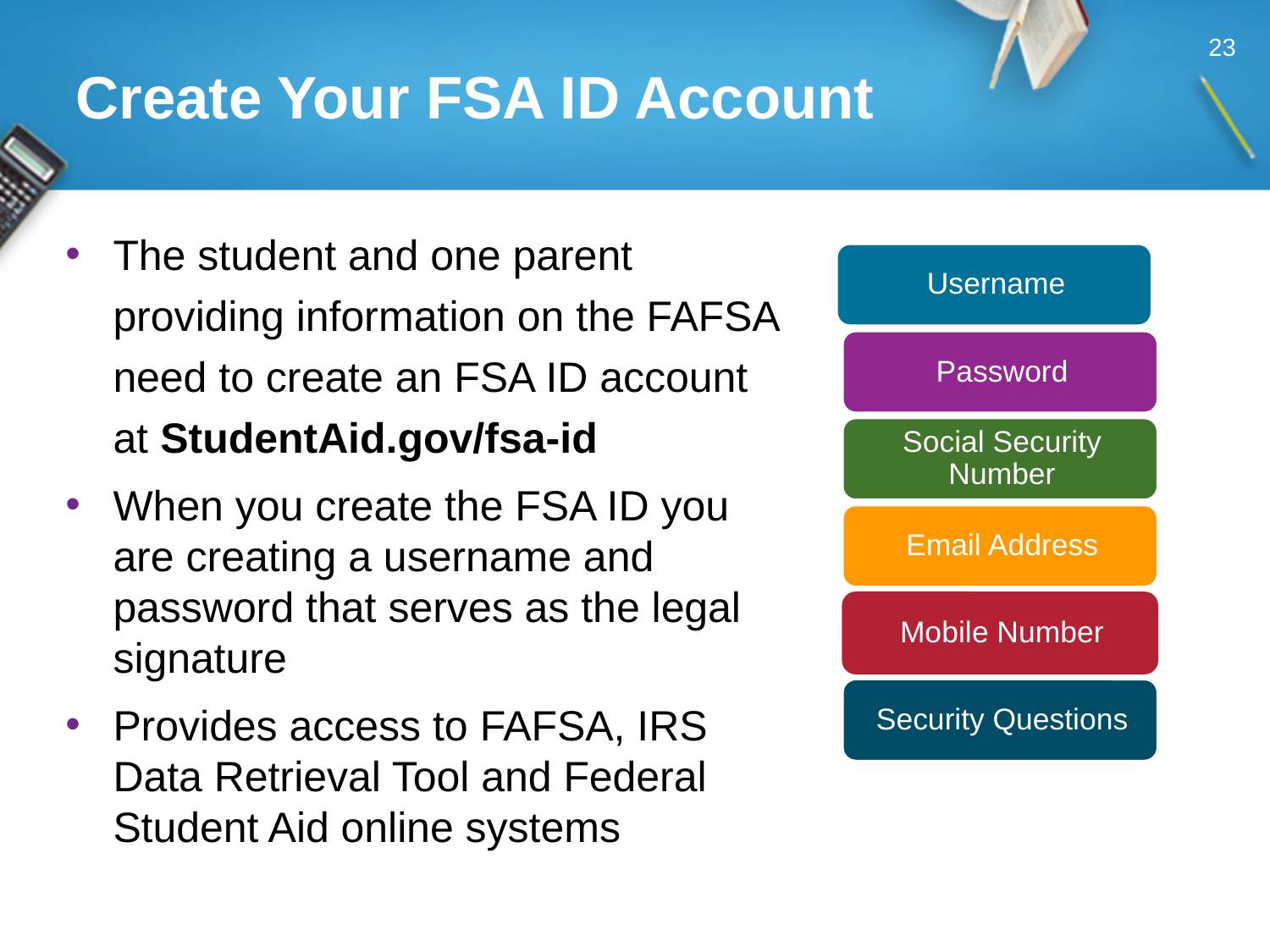

23
# Create Your FSA ID Account
The student and one parent providing information on the FAFSA need to create an FSA ID account at StudentAid.gov/fsa-id
When you create the FSA ID you are creating a username and password that serves as the legal signature
Provides access to FAFSA, IRS Data Retrieval Tool and Federal Student Aid online systems
Username
Password
Social Security Number
Email Address
Mobile Number
Security Questions